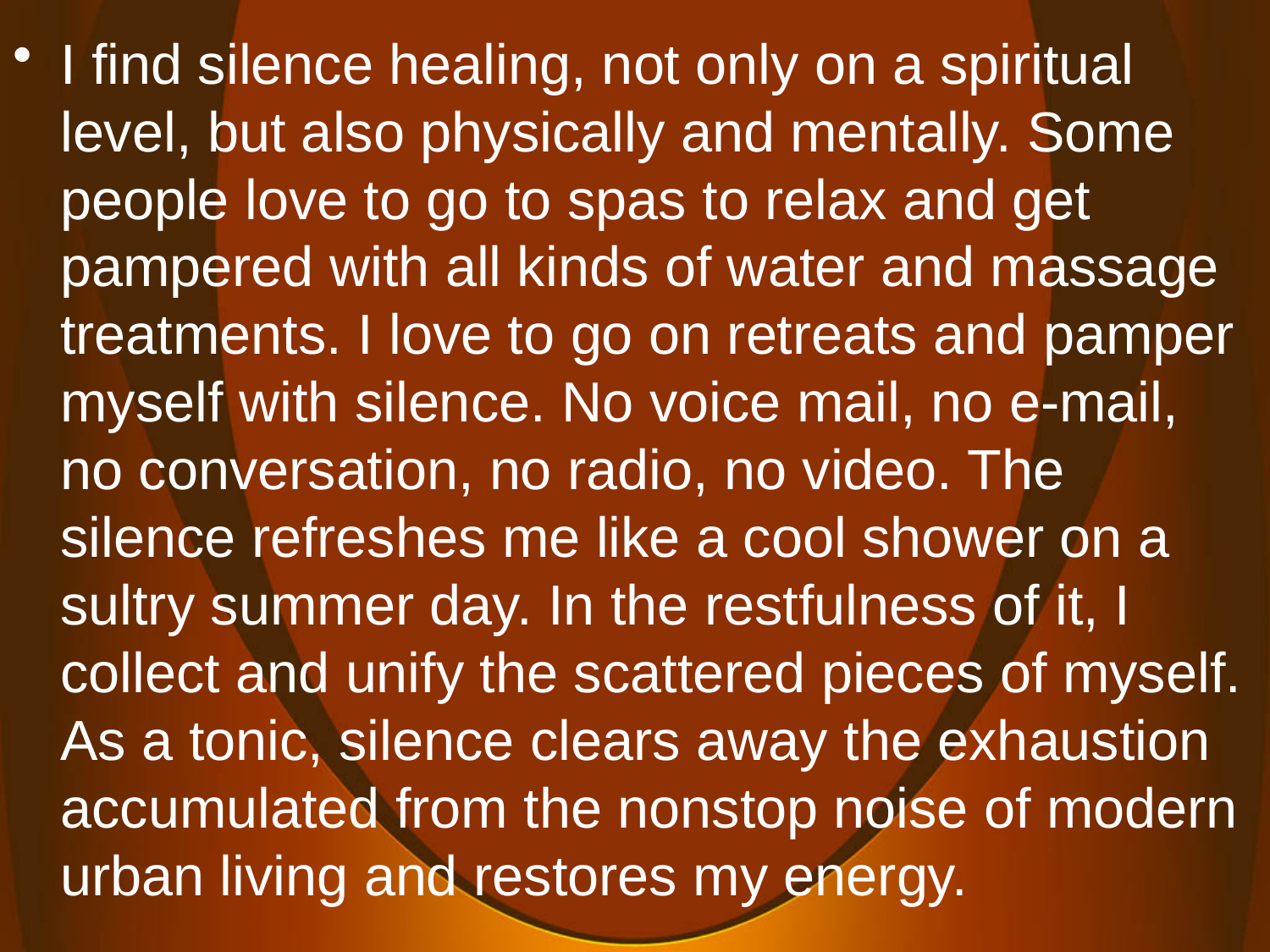

I find silence healing, not only on a spiritual level, but also physically and mentally. Some people love to go to spas to relax and get pampered with all kinds of water and massage treatments. I love to go on retreats and pamper myself with silence. No voice mail, no e-mail, no conversation, no radio, no video. The silence refreshes me like a cool shower on a sultry summer day. In the restfulness of it, I collect and unify the scattered pieces of myself. As a tonic, silence clears away the exhaustion accumulated from the nonstop noise of modern urban living and restores my energy.